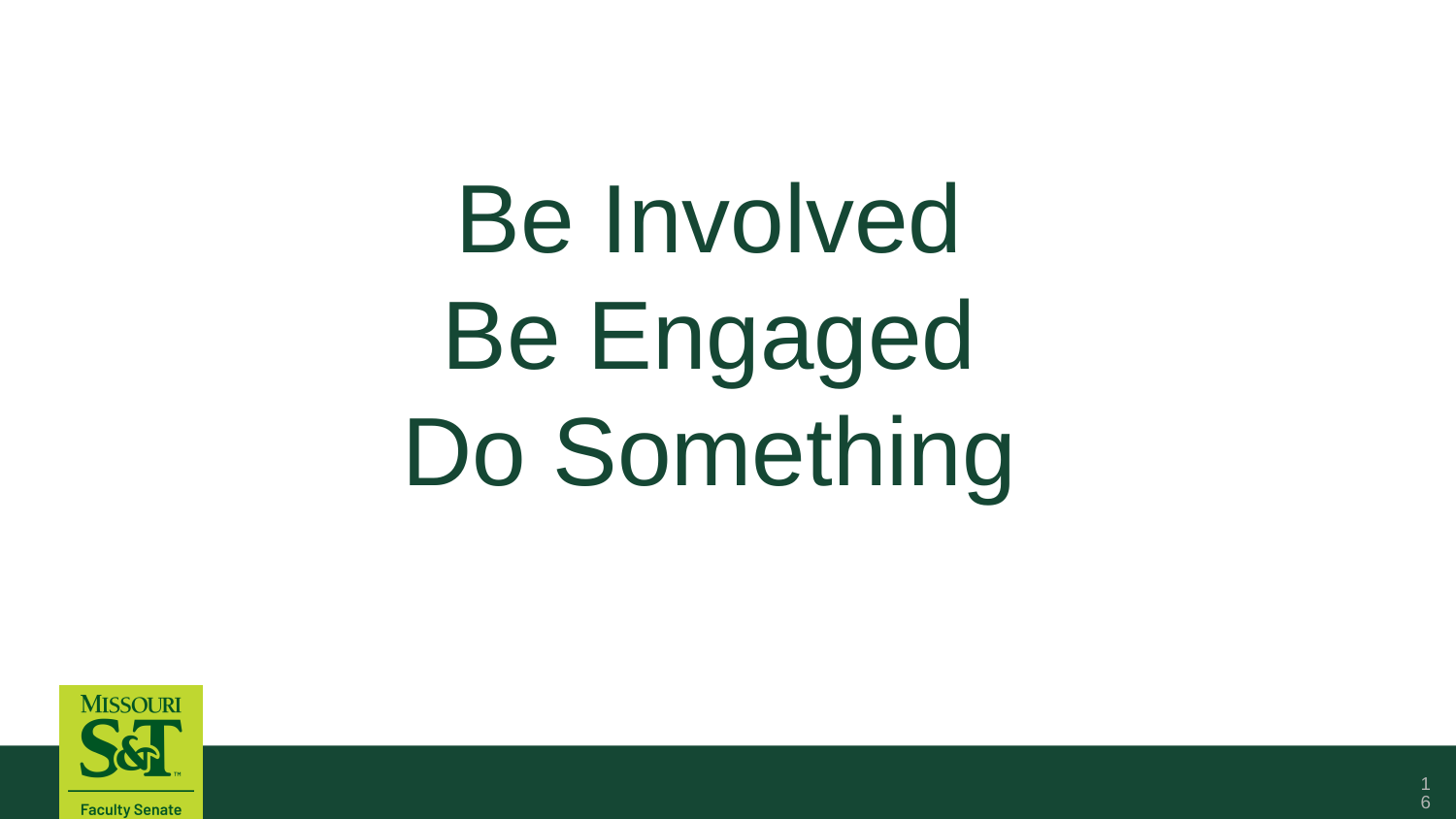

Be Involved
Be Engaged
Do Something
16